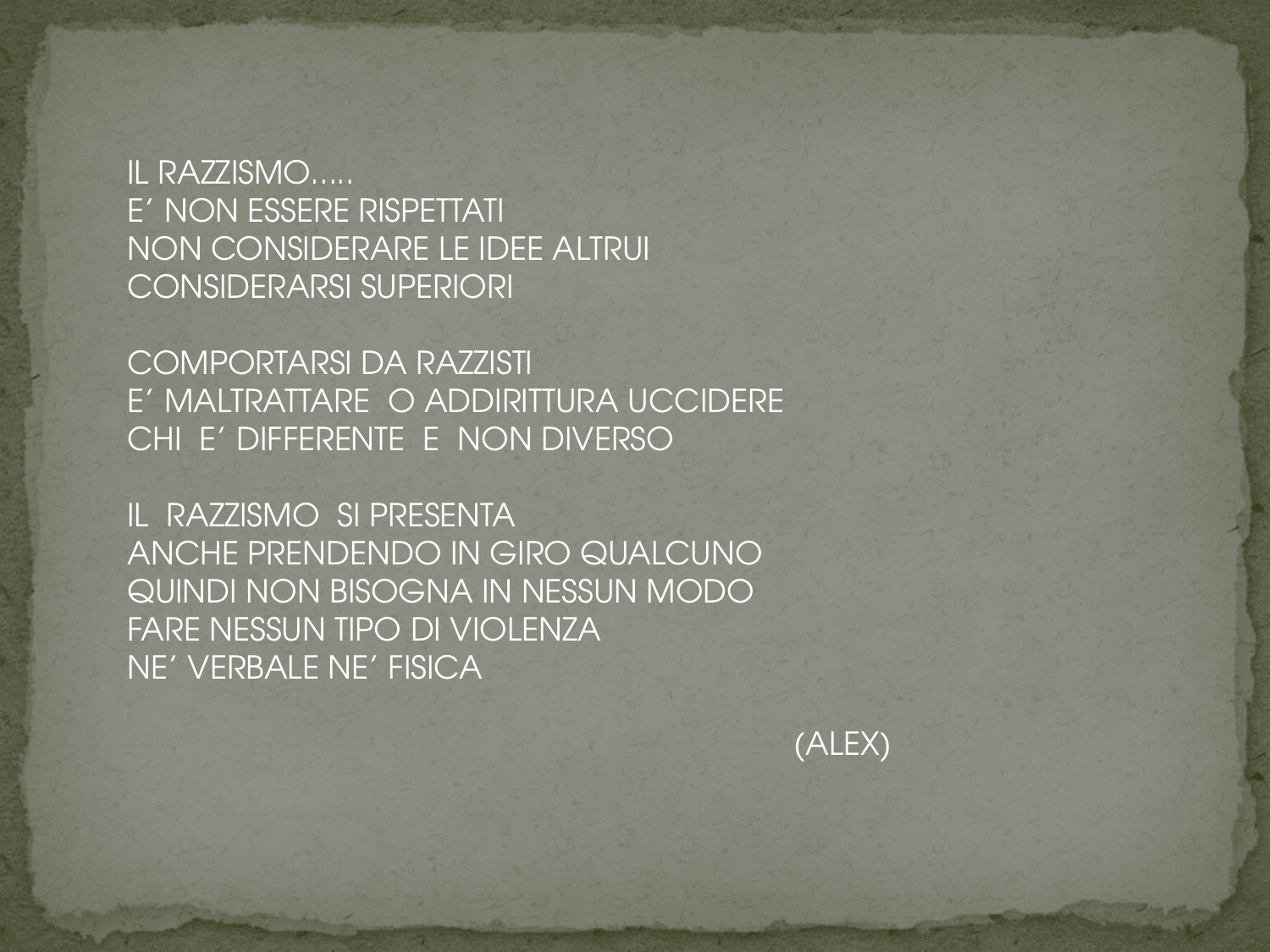

IL RAZZISMO…..
E’ NON ESSERE RISPETTATI
NON CONSIDERARE LE IDEE ALTRUI
CONSIDERARSI SUPERIORI

COMPORTARSI DA RAZZISTI
E’ MALTRATTARE  O ADDIRITTURA UCCIDERE
CHI  E’ DIFFERENTE  E  NON DIVERSO

IL  RAZZISMO  SI PRESENTA
ANCHE PRENDENDO IN GIRO QUALCUNO
QUINDI NON BISOGNA IN NESSUN MODO
FARE NESSUN TIPO DI VIOLENZA
NE’ VERBALE NE’ FISICA

                                                                           (ALEX)